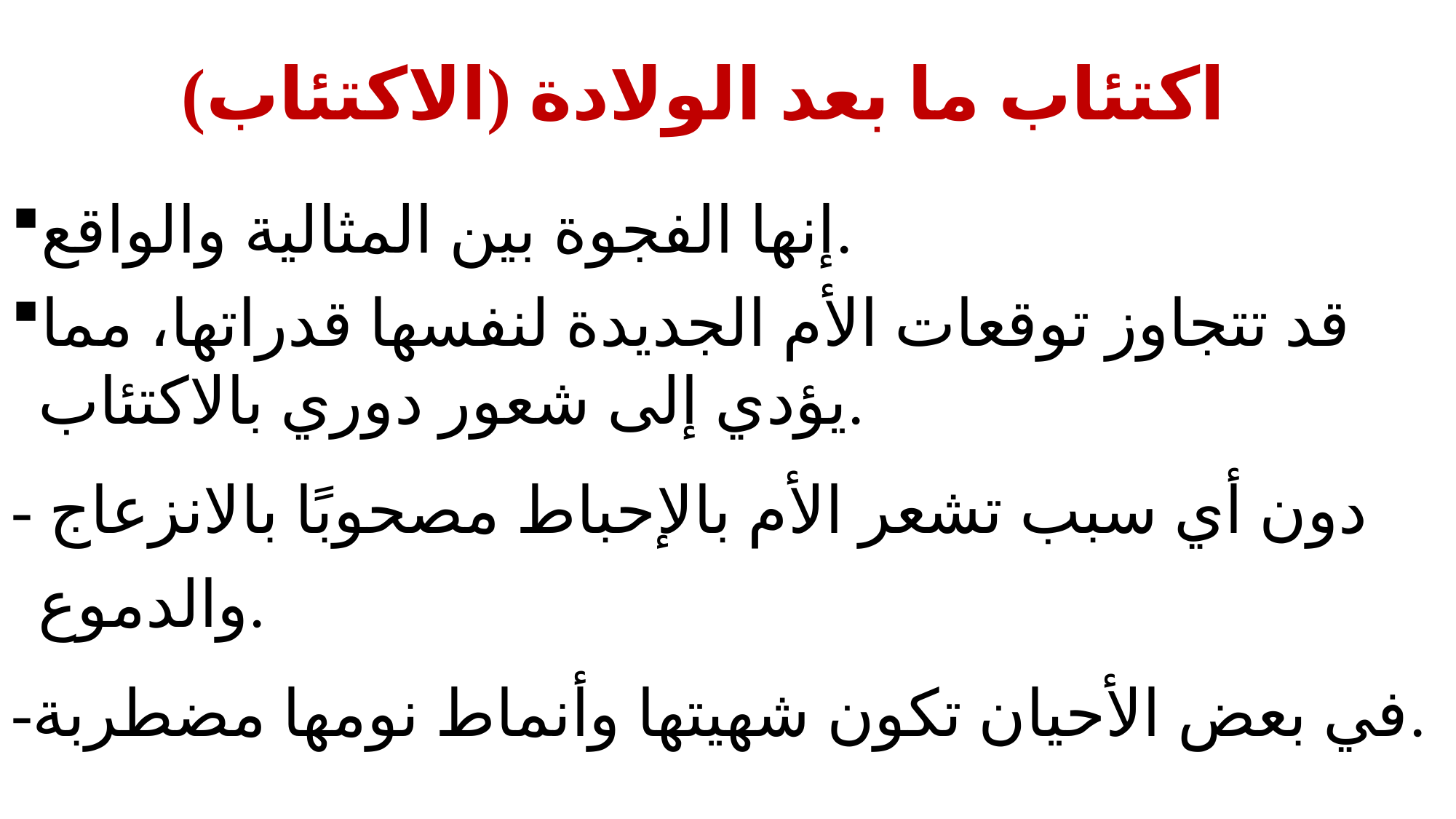

# اكتئاب ما بعد الولادة (الاكتئاب)
إنها الفجوة بين المثالية والواقع.
قد تتجاوز توقعات الأم الجديدة لنفسها قدراتها، مما يؤدي إلى شعور دوري بالاكتئاب.
- دون أي سبب تشعر الأم بالإحباط مصحوبًا بالانزعاج والدموع.
-في بعض الأحيان تكون شهيتها وأنماط نومها مضطربة.